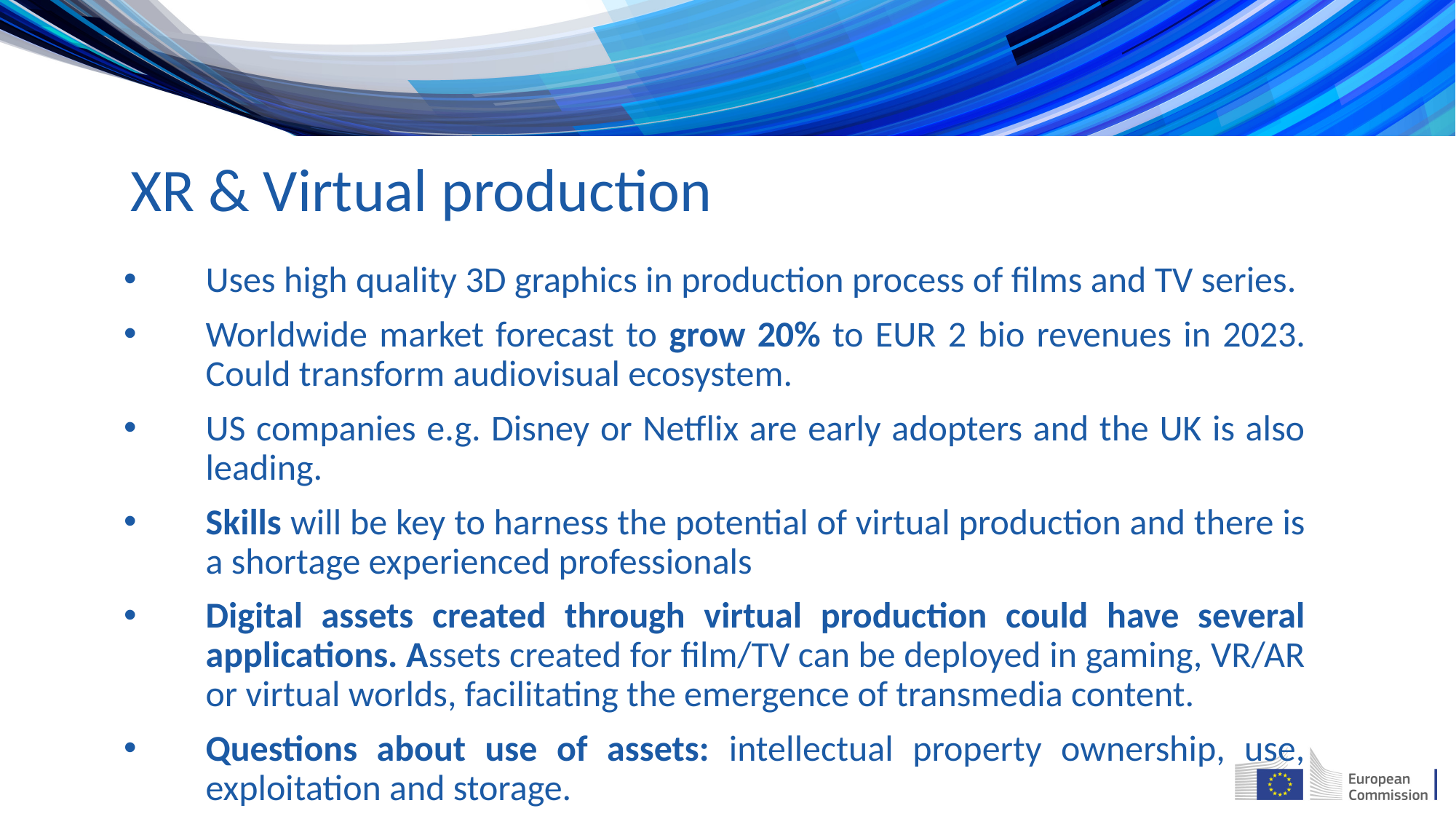

# XR & Virtual production
Uses high quality 3D graphics in production process of films and TV series.
Worldwide market forecast to grow 20% to EUR 2 bio revenues in 2023. Could transform audiovisual ecosystem.
US companies e.g. Disney or Netflix are early adopters and the UK is also leading.
Skills will be key to harness the potential of virtual production and there is a shortage experienced professionals
Digital assets created through virtual production could have several applications. Assets created for film/TV can be deployed in gaming, VR/AR or virtual worlds, facilitating the emergence of transmedia content.
Questions about use of assets: intellectual property ownership, use, exploitation and storage.